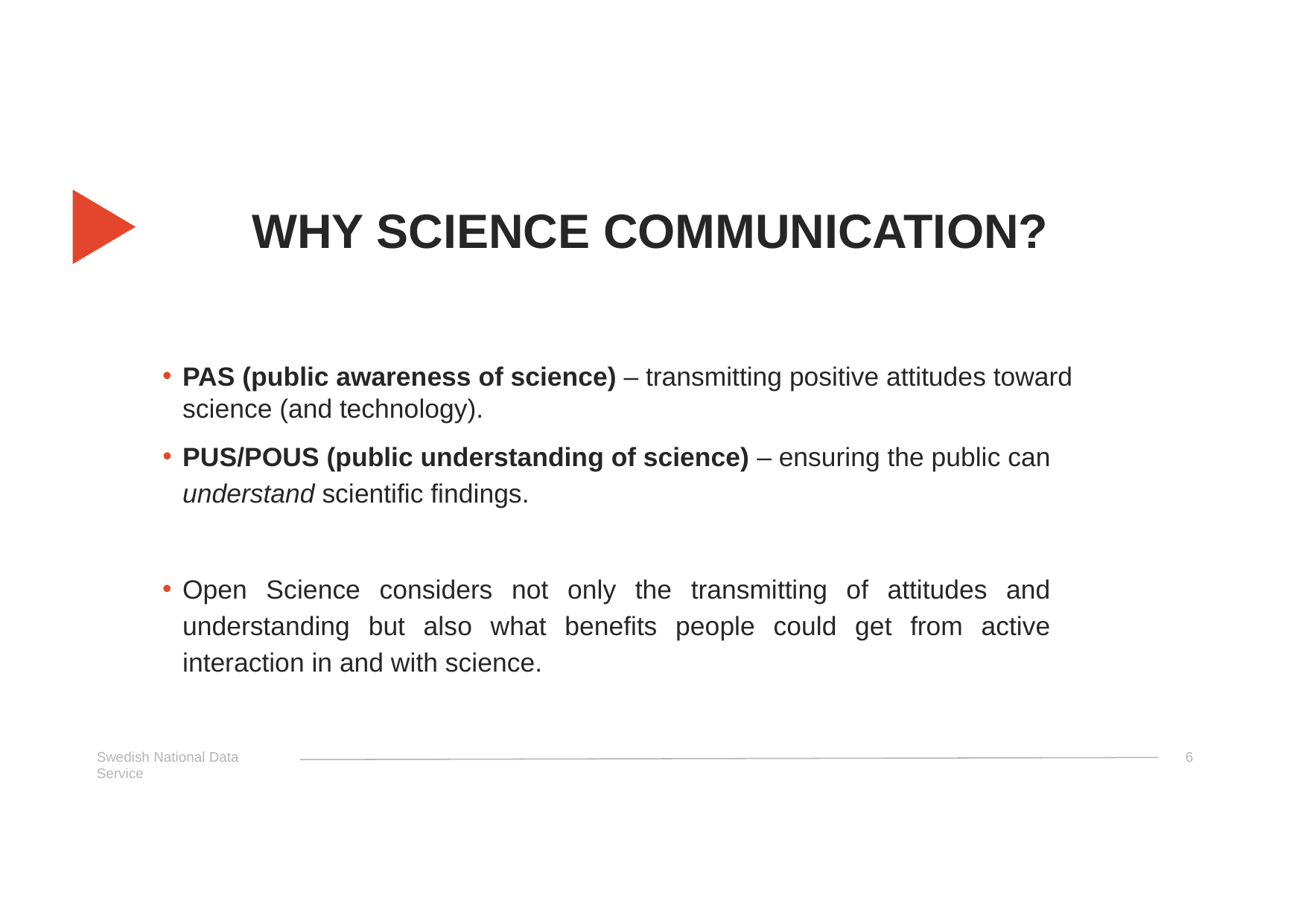

# WHY SCIENCE COMMUNICATION?
PAS (public awareness of science) – transmitting positive attitudes toward science (and technology).
PUS/POUS (public understanding of science) – ensuring the public can understand scientific findings.

Open Science considers not only the transmitting of attitudes and understanding but also what benefits people could get from active interaction in and with science.
Swedish National Data Service
6